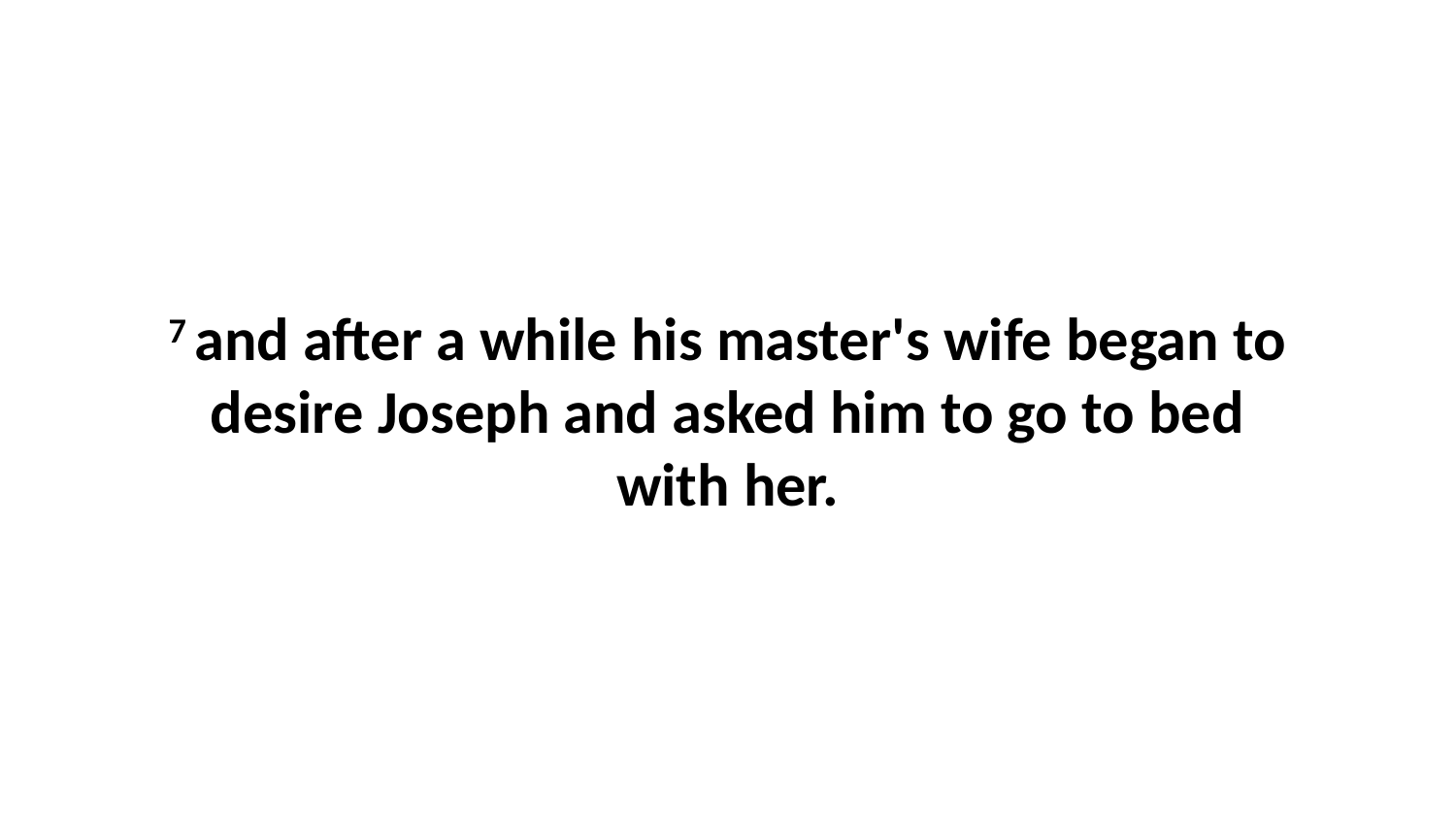

7 and after a while his master's wife began to desire Joseph and asked him to go to bed with her.